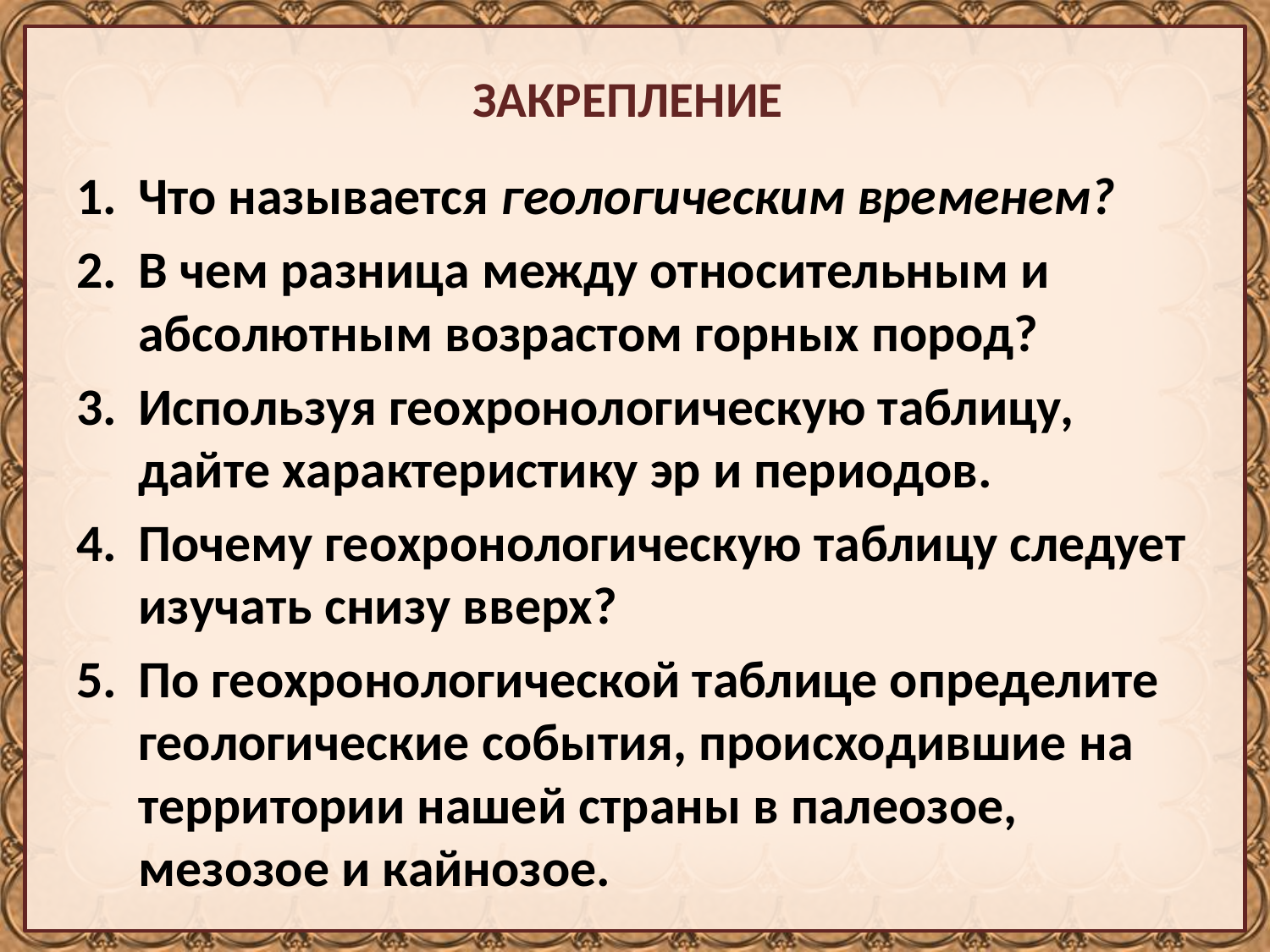

# ЗАКРЕПЛЕНИЕ
Что называется геологическим временем?
В чем разница между относительным и абсолютным возрастом горных пород?
Используя геохронологическую таблицу, дайте характеристику эр и периодов.
Почему геохронологическую таблицу следует изучать снизу вверх?
По геохронологической таблице определите геологические собы­тия, происходившие на территории нашей страны в палеозое, мезозое и кайнозое.